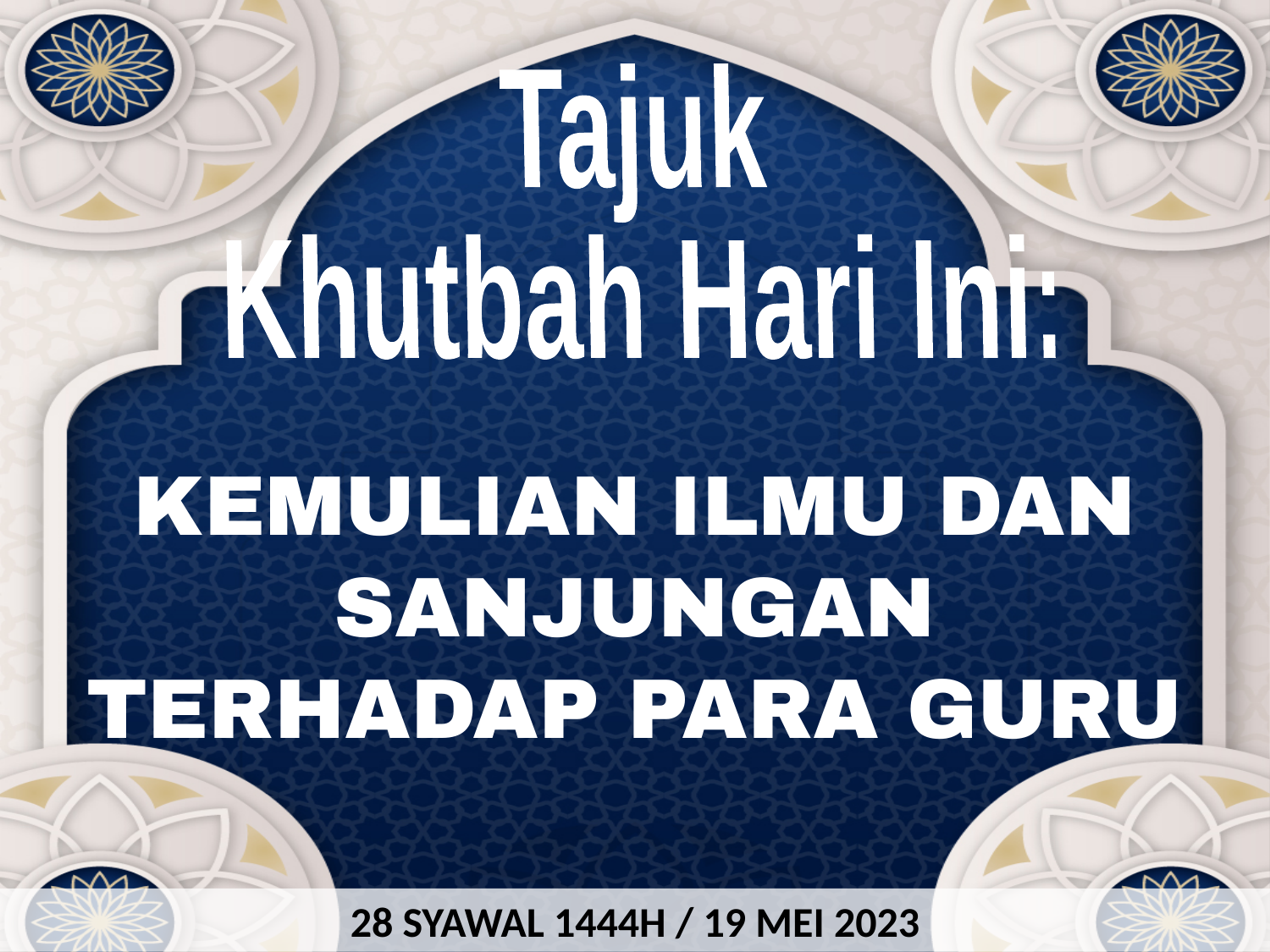

Tajuk
Khutbah Hari Ini:
KEMULIAN ILMU DAN SANJUNGAN TERHADAP PARA GURU
28 SYAWAL 1444H / 19 MEI 2023